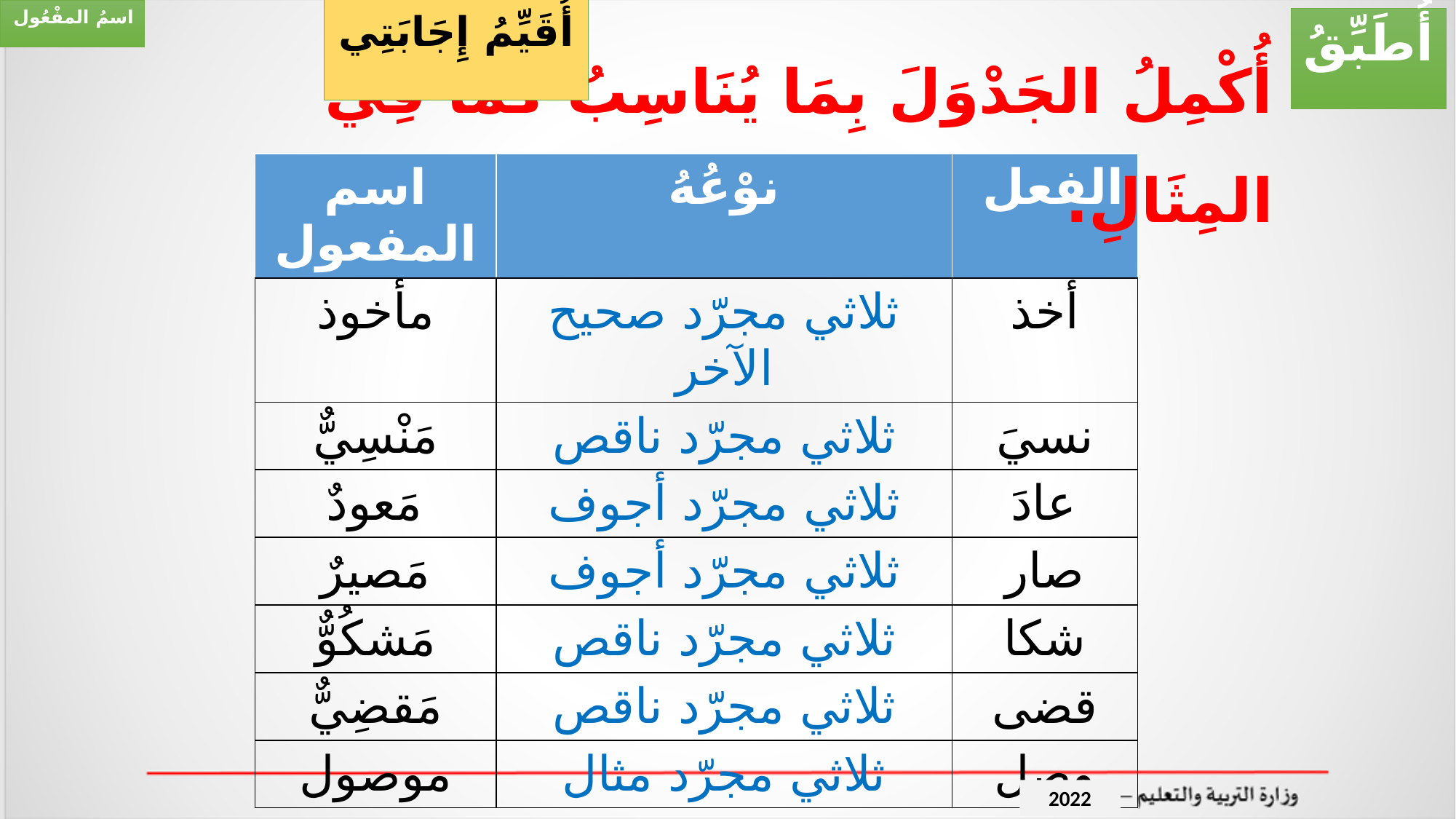

اسمُ المفْعُول
أُقَيِّمُ إِجَابَتِي
أُطَبِّقُ
أُكْمِلُ الجَدْوَلَ بِمَا يُنَاسِبُ كَمَا فِي المِثَالِ.
| اسم المفعول | نوْعُهُ | الفعل |
| --- | --- | --- |
| مأخوذ | ثلاثي مجرّد صحيح الآخر | أخذ |
| مَنْسِيٌّ | ثلاثي مجرّد ناقص | نسيَ |
| مَعودٌ | ثلاثي مجرّد أجوف | عادَ |
| مَصيرٌ | ثلاثي مجرّد أجوف | صار |
| مَشكُوٌّ | ثلاثي مجرّد ناقص | شكا |
| مَقضِيٌّ | ثلاثي مجرّد ناقص | قضى |
| موصول | ثلاثي مجرّد مثال | وصل |
2022